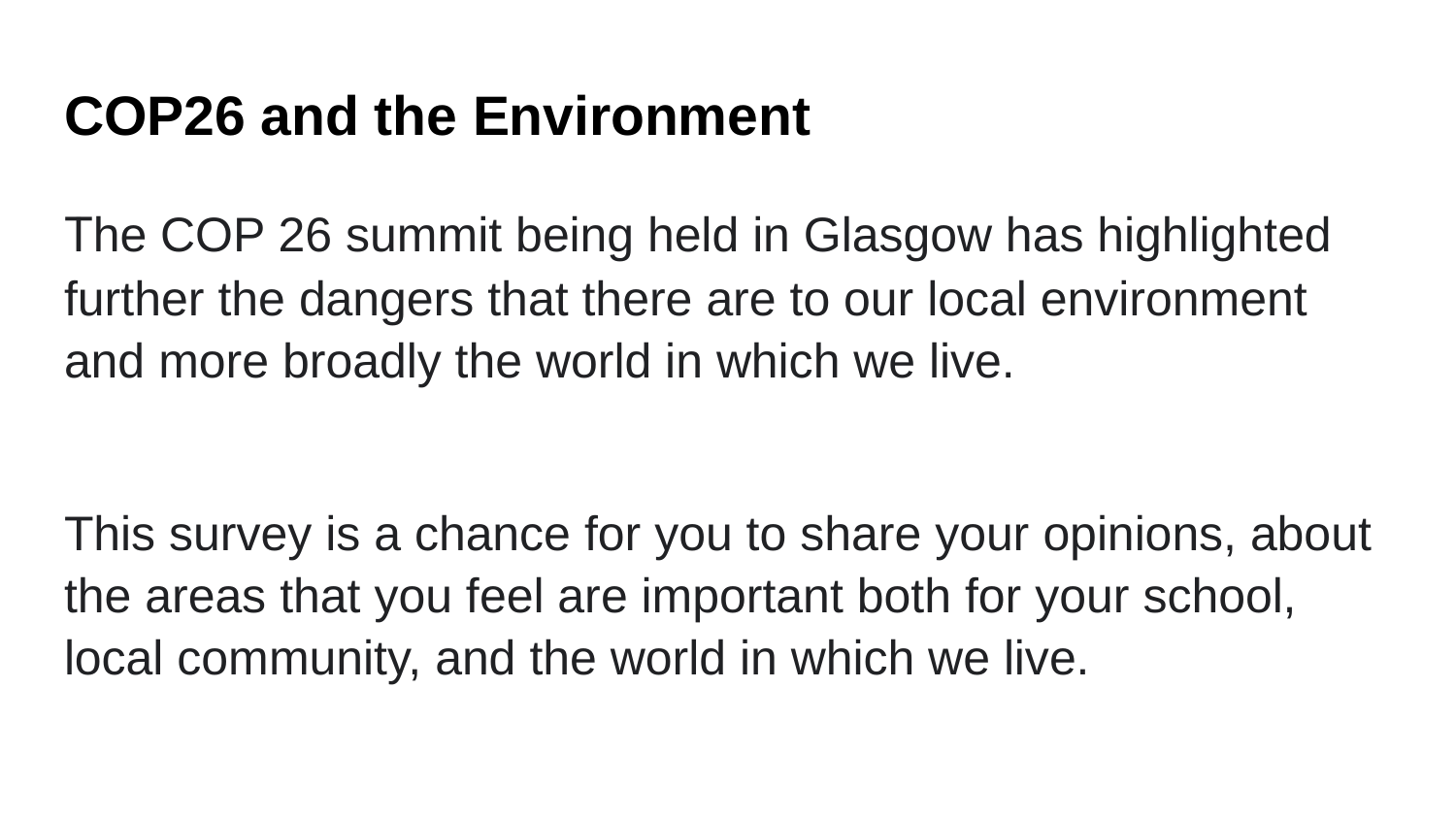

# COP26 and the Environment
The COP 26 summit being held in Glasgow has highlighted further the dangers that there are to our local environment and more broadly the world in which we live.

This survey is a chance for you to share your opinions, about the areas that you feel are important both for your school, local community, and the world in which we live.